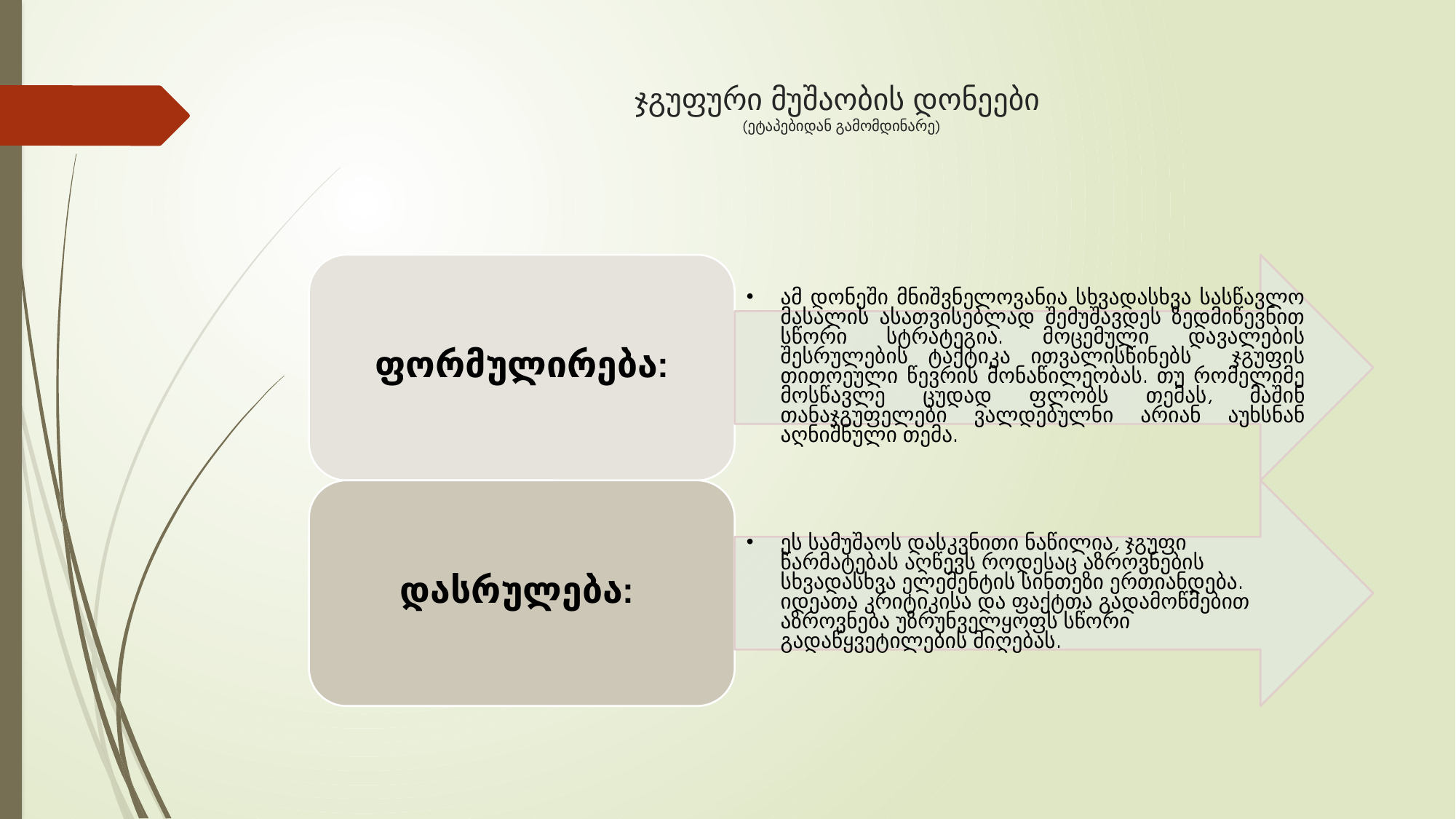

# ჯგუფური მუშაობის დონეები (ეტაპებიდან გამომდინარე)
ფორმულირება:
ამ დონეში მნიშვნელოვანია სხვადასხვა სასწავლო მასალის ასათვისებლად შემუშავდეს ზედმიწევნით სწორი სტრატეგია. მოცემული დავალების შესრულების ტაქტიკა ითვალისწინებს  ჯგუფის თითოეული წევრის მონაწილეობას. თუ რომელიმე მოსწავლე ცუდად ფლობს თემას, მაშინ თანაჯგუფელები ვალდებულნი არიან აუხსნან აღნიშნული თემა.
დასრულება:
ეს სამუშაოს დასკვნითი ნაწილია, ჯგუფი წარმატებას აღწევს როდესაც აზროვნების სხვადასხვა ელემენტის სინთეზი ერთიანდება.  იდეათა კრიტიკისა და ფაქტთა გადამოწმებით აზროვნება უზრუნველყოფს სწორი გადაწყვეტილების მიღებას.